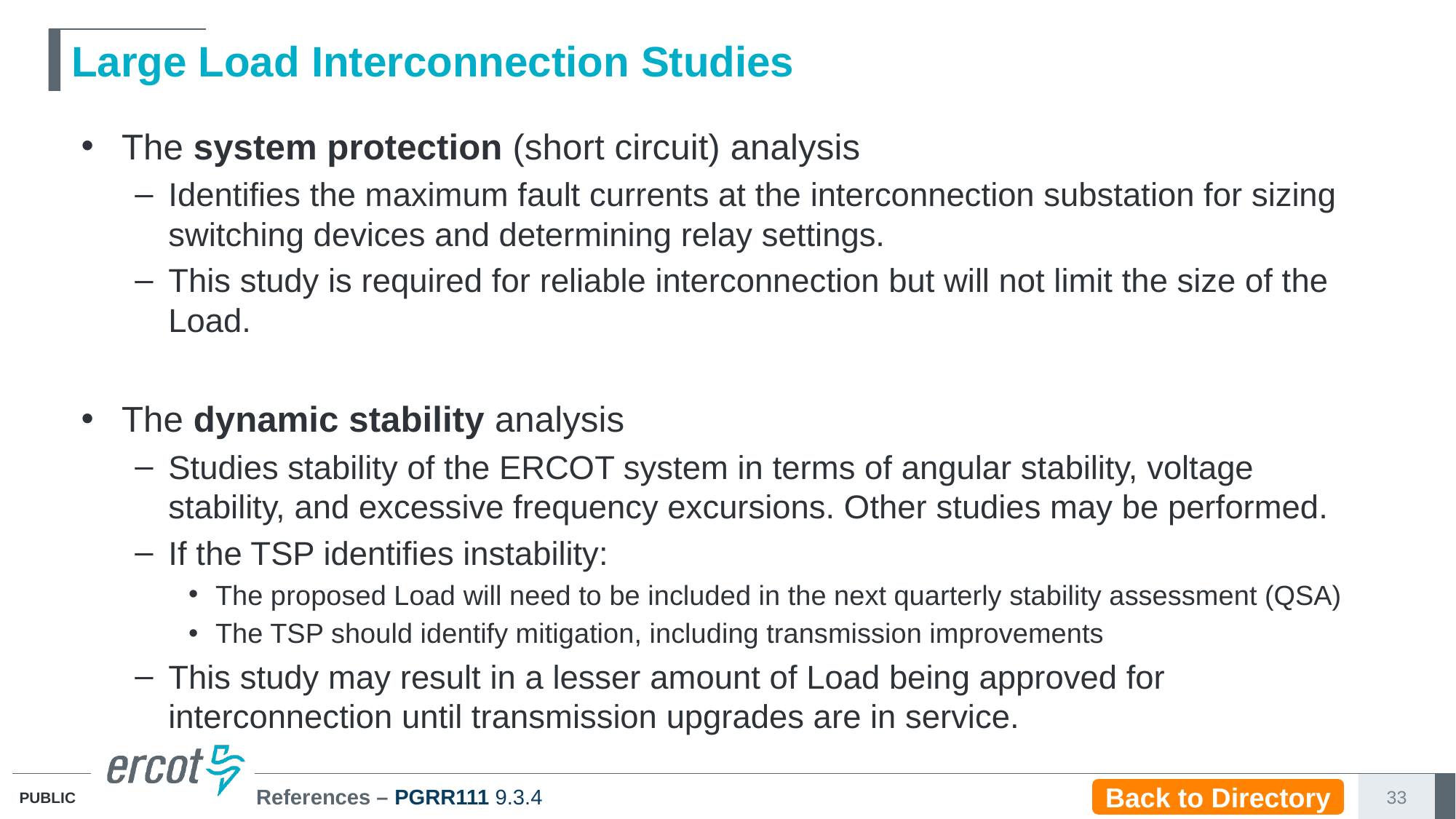

# Large Load Interconnection Studies
The system protection (short circuit) analysis
Identifies the maximum fault currents at the interconnection substation for sizing switching devices and determining relay settings.
This study is required for reliable interconnection but will not limit the size of the Load.

The dynamic stability analysis
Studies stability of the ERCOT system in terms of angular stability, voltage stability, and excessive frequency excursions. Other studies may be performed.
If the TSP identifies instability:
The proposed Load will need to be included in the next quarterly stability assessment (QSA)
The TSP should identify mitigation, including transmission improvements
This study may result in a lesser amount of Load being approved for interconnection until transmission upgrades are in service.

References – PGRR111 9.3.4
Back to Directory
33